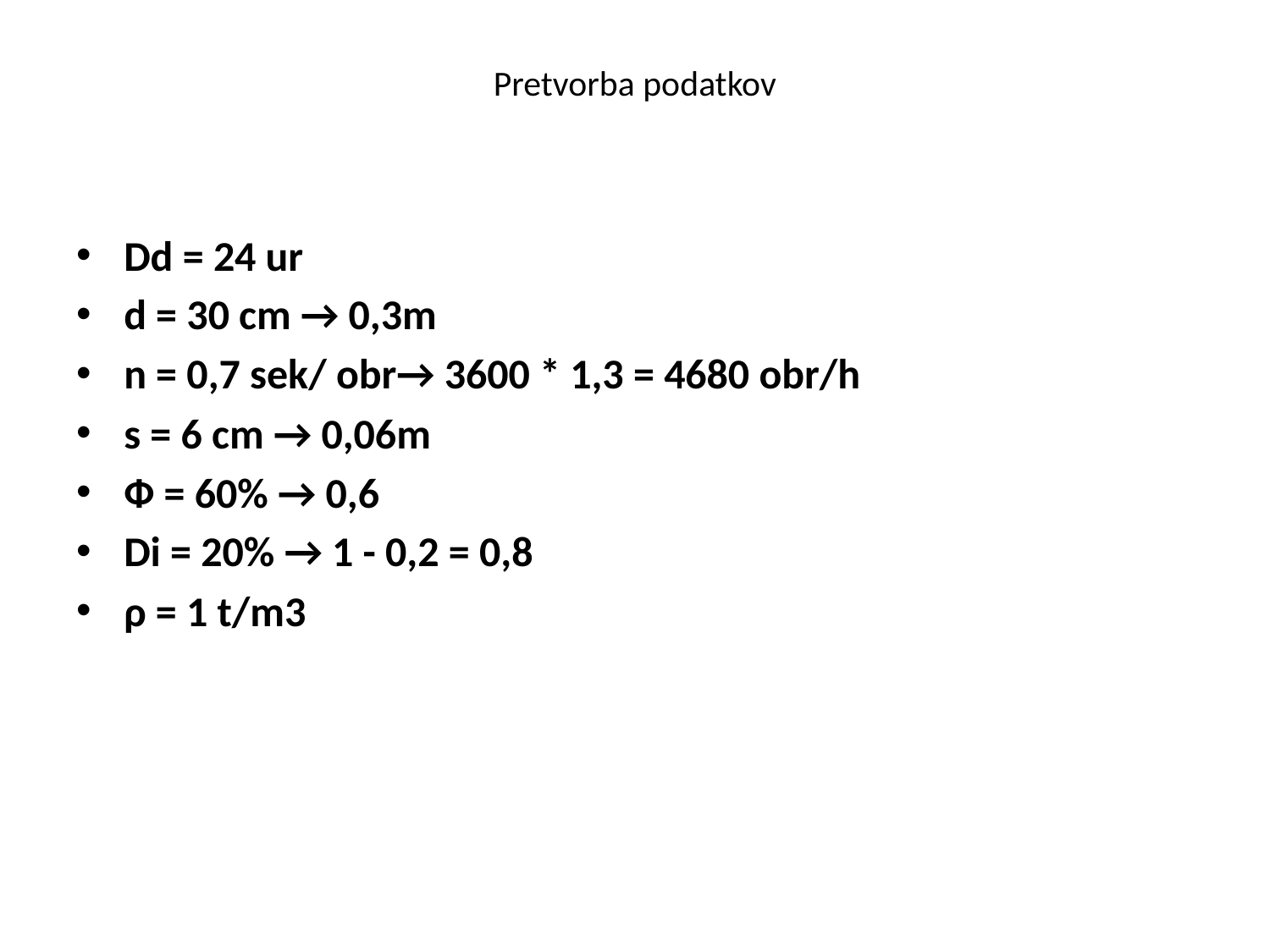

# Pretvorba podatkov
Dd = 24 ur
d = 30 cm → 0,3m
n = 0,7 sek/ obr→ 3600 * 1,3 = 4680 obr/h
s = 6 cm → 0,06m
Ф = 60% → 0,6
Di = 20% → 1 - 0,2 = 0,8
ρ = 1 t/m3